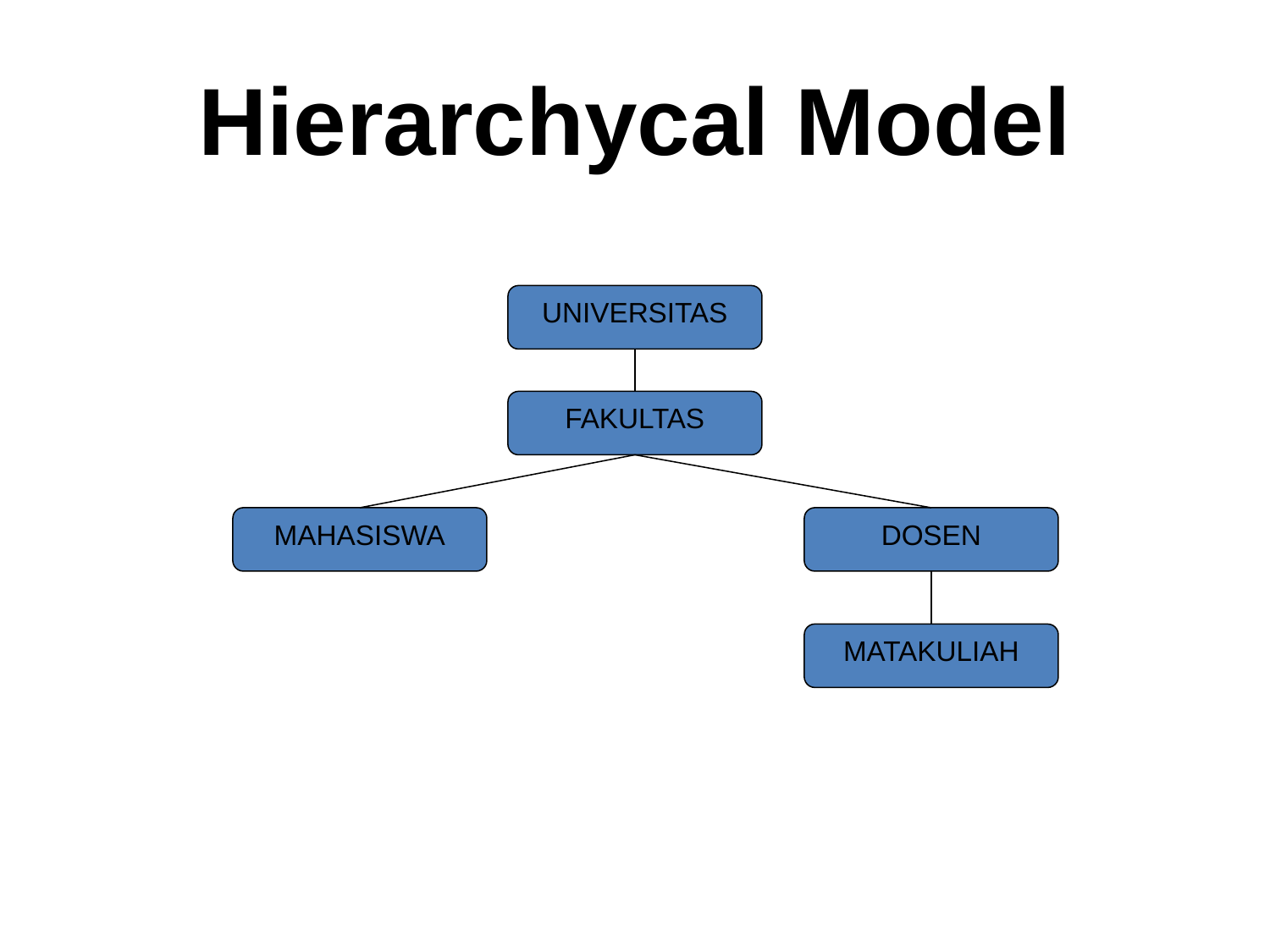

# Hierarchycal Model
UNIVERSITAS
FAKULTAS
MAHASISWA
DOSEN
MATAKULIAH